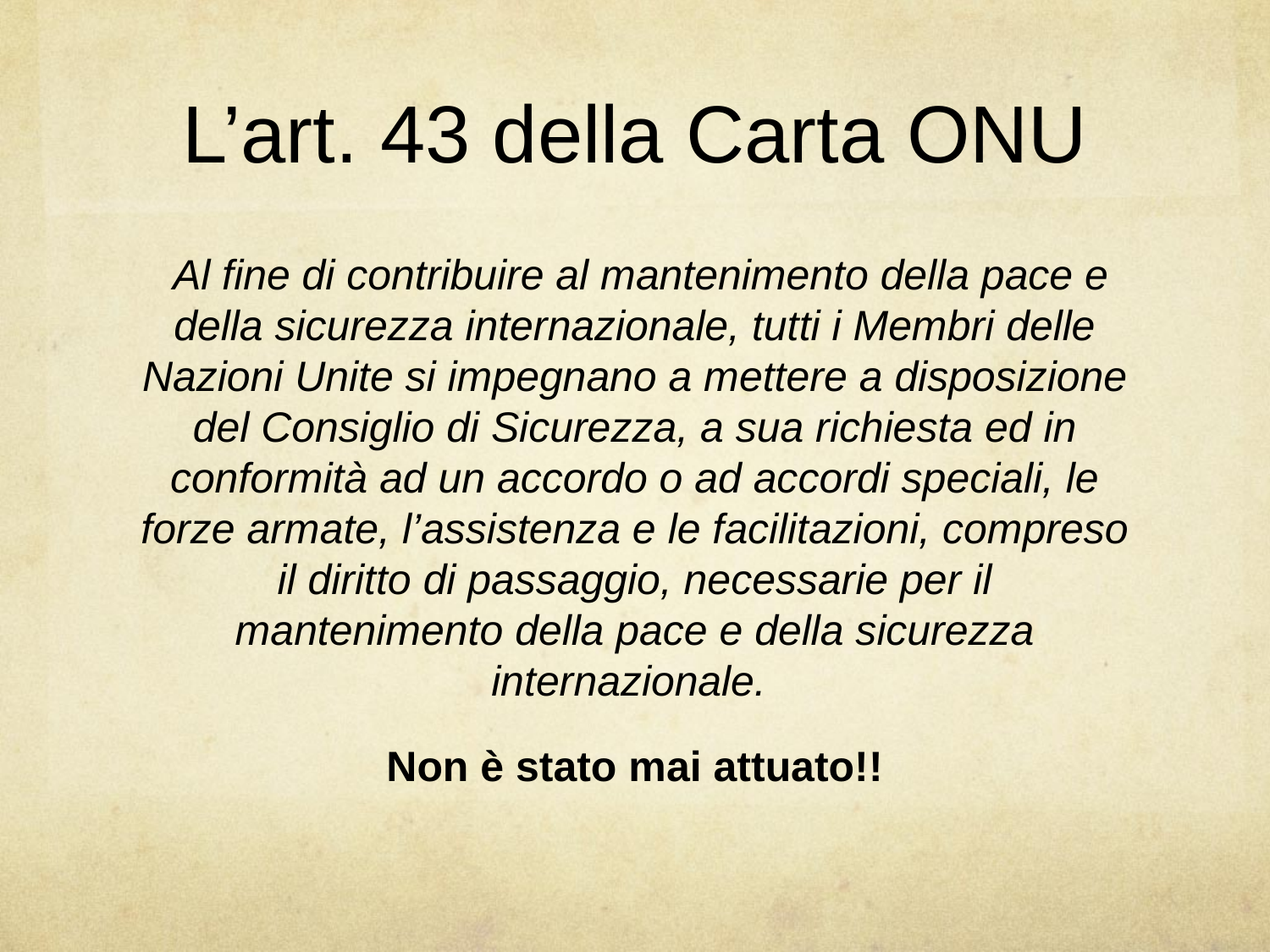

# L’art. 43 della Carta ONU
 Al fine di contribuire al mantenimento della pace e della sicurezza internazionale, tutti i Membri delle Nazioni Unite si impegnano a mettere a disposizione del Consiglio di Sicurezza, a sua richiesta ed in conformità ad un accordo o ad accordi speciali, le forze armate, l’assistenza e le facilitazioni, compreso il diritto di passaggio, necessarie per il mantenimento della pace e della sicurezza internazionale.
Non è stato mai attuato!!